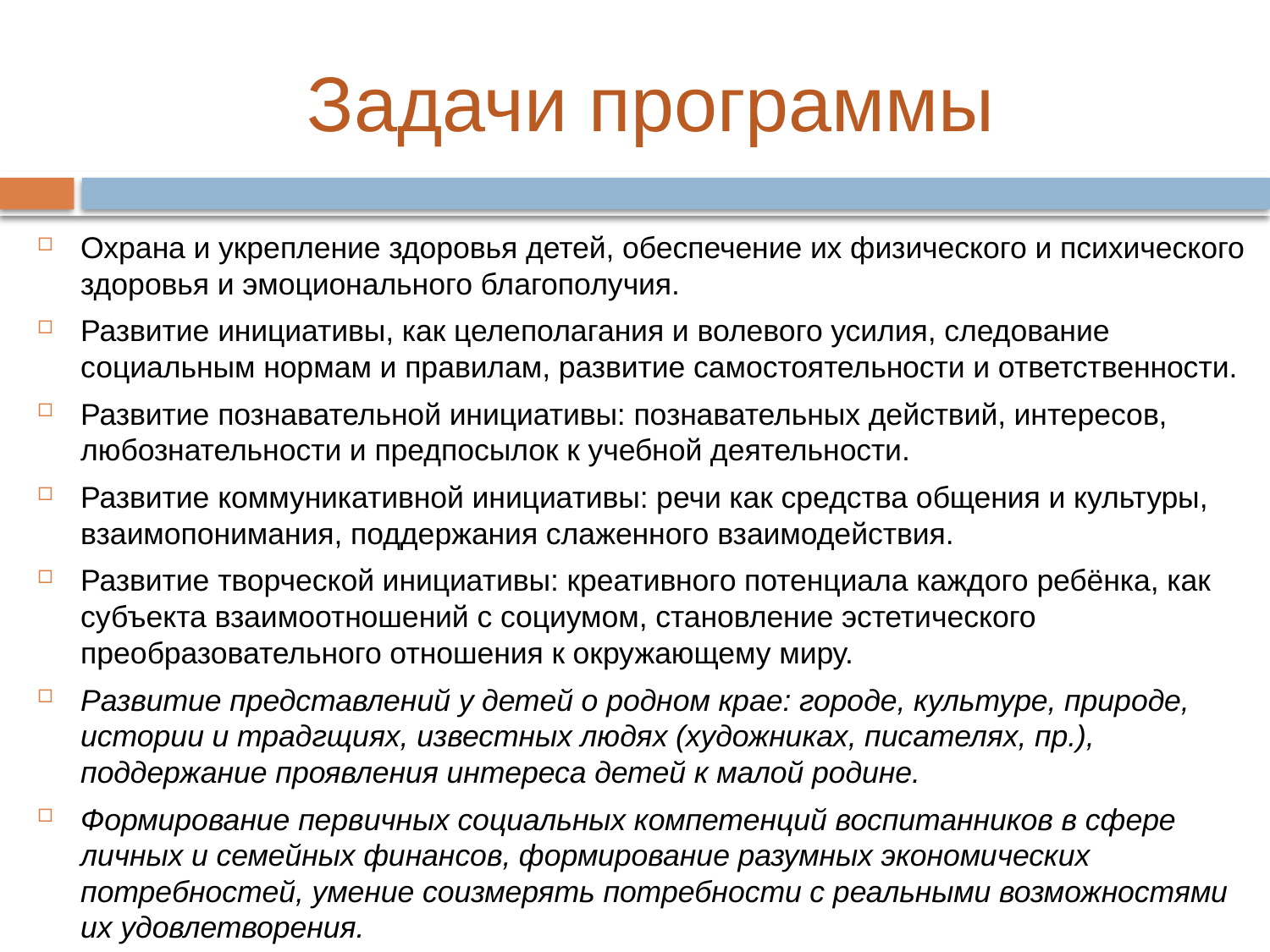

# Задачи программы
Охрана и укрепление здоровья детей, обеспечение их физического и психического здоровья и эмоционального благополучия.
Развитие инициативы, как целеполагания и волевого усилия, следование социальным нормам и правилам, развитие самостоятельности и ответственности.
Развитие познавательной инициативы: познавательных действий, интересов, любознательности и предпосылок к учебной деятельности.
Развитие коммуникативной инициативы: речи как средства общения и культуры, взаимопонимания, поддержания слаженного взаимодействия.
Развитие творческой инициативы: креативного потенциала каждого ребёнка, как субъекта взаимоотношений с социумом, становление эстетического преобразовательного отношения к окружающему миру.
Развитие представлений у детей о родном крае: городе, культуре, природе, истории и традгщиях, известных людях (художниках, писателях, пр.), поддержание проявления интереса детей к малой родине.
Формирование первичных социальных компетенций воспитанников в сфере личных и семейных финансов, формирование разумных экономических потребностей, умение соизмерять потребности с реальными возможностями их удовлетворения.